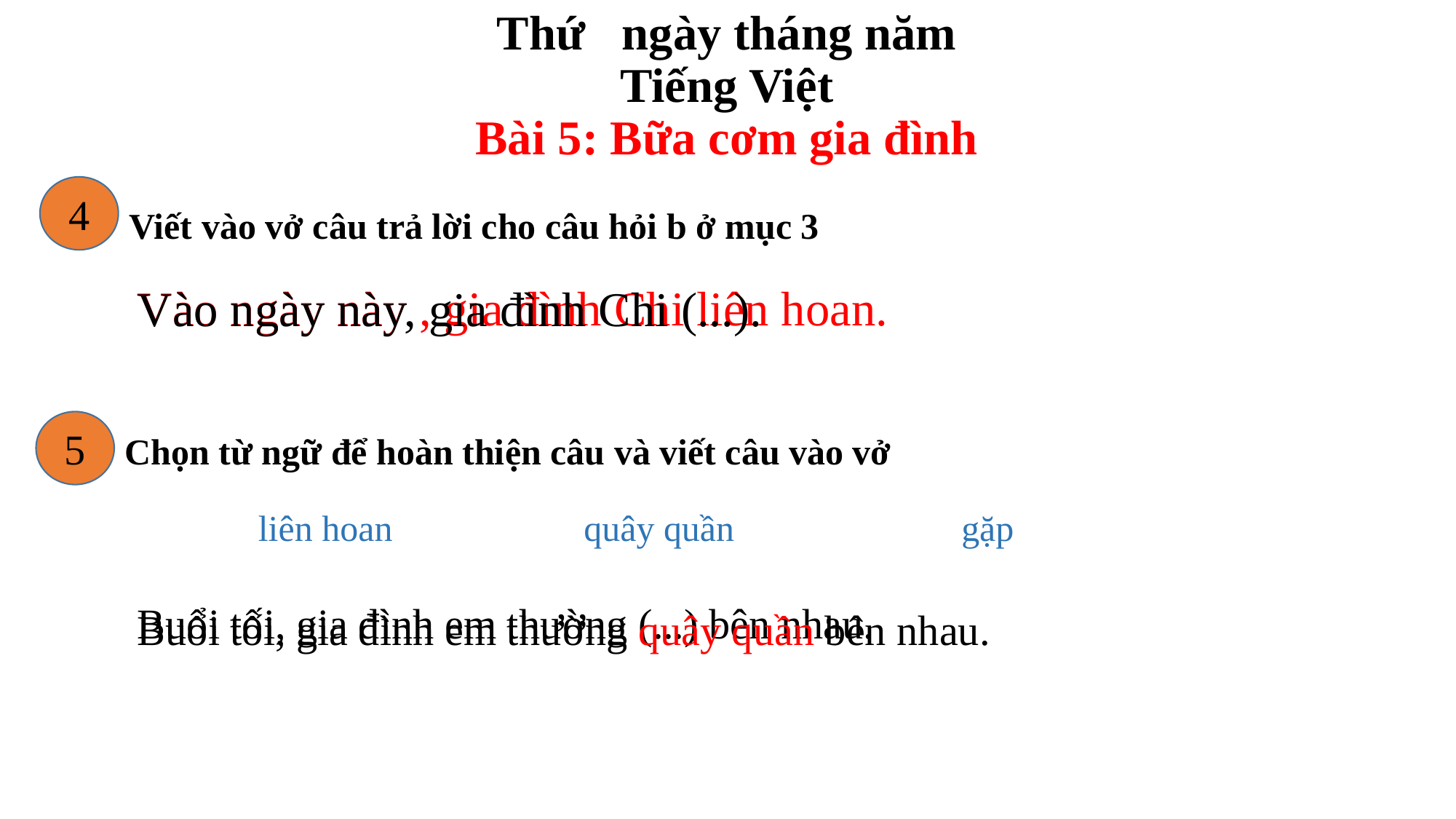

Thứ   ngày tháng năm
Tiếng Việt
Bài 5: Bữa cơm gia đình
Viết vào vở câu trả lời cho câu hỏi b ở mục 3
4
Vào ngày này , gia đình Chi liên hoan.
Vào ngày này, gia đình Chi (...).
Chọn từ ngữ để hoàn thiện câu và viết câu vào vở
5
liên hoan                     quây quần                         gặp
Buổi tối, gia đình em thường (...) bên nhau.
Buổi tối, gia đình em thường quây quần bên nhau.